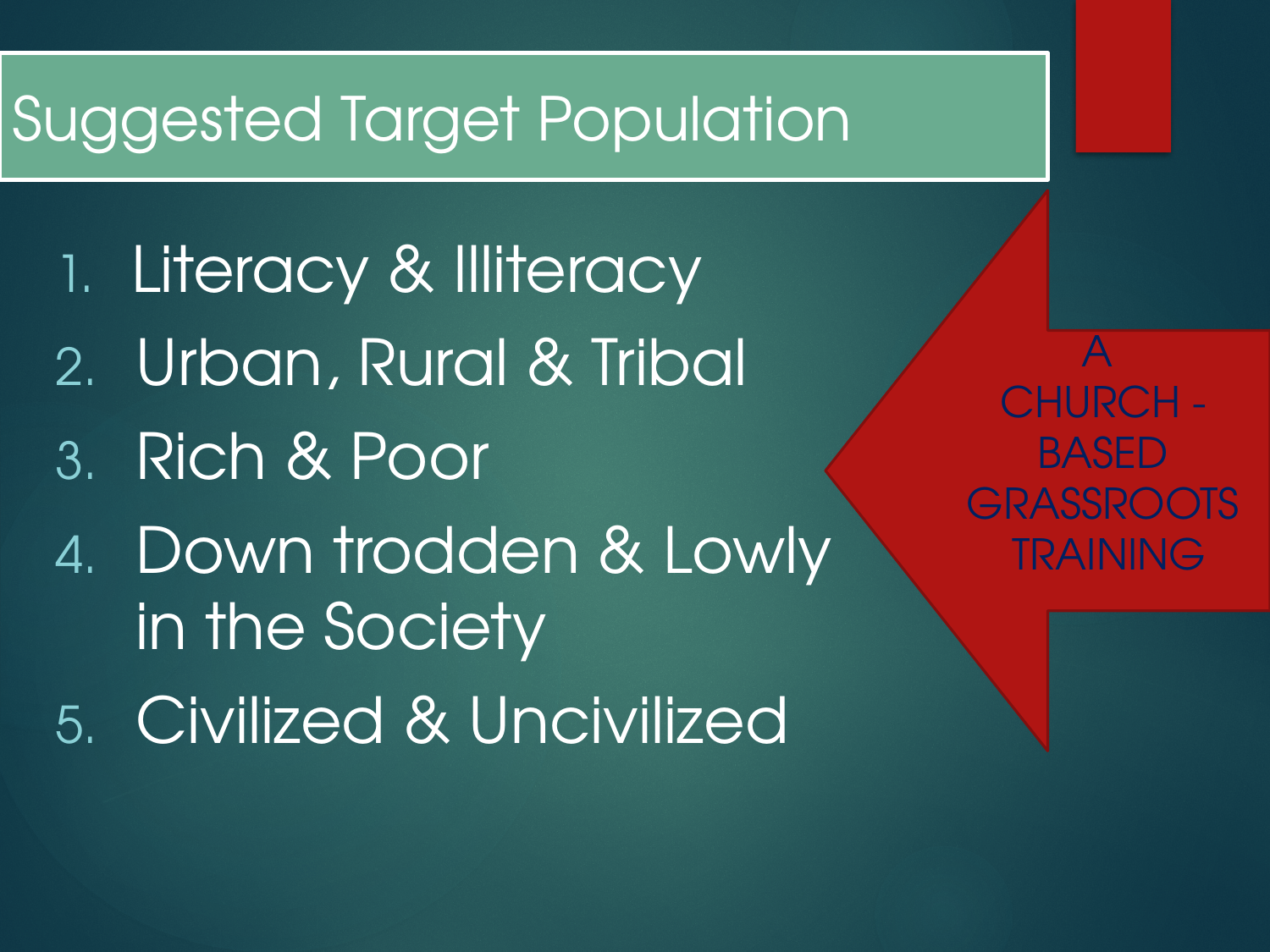

Suggested Target Population
A
CHURCH -BASED GRASSROOTS
 TRAINING

 Literacy & Illiteracy
 Urban, Rural & Tribal
 Rich & Poor
 Down trodden & Lowly  in the Society
 Civilized & Uncivilized